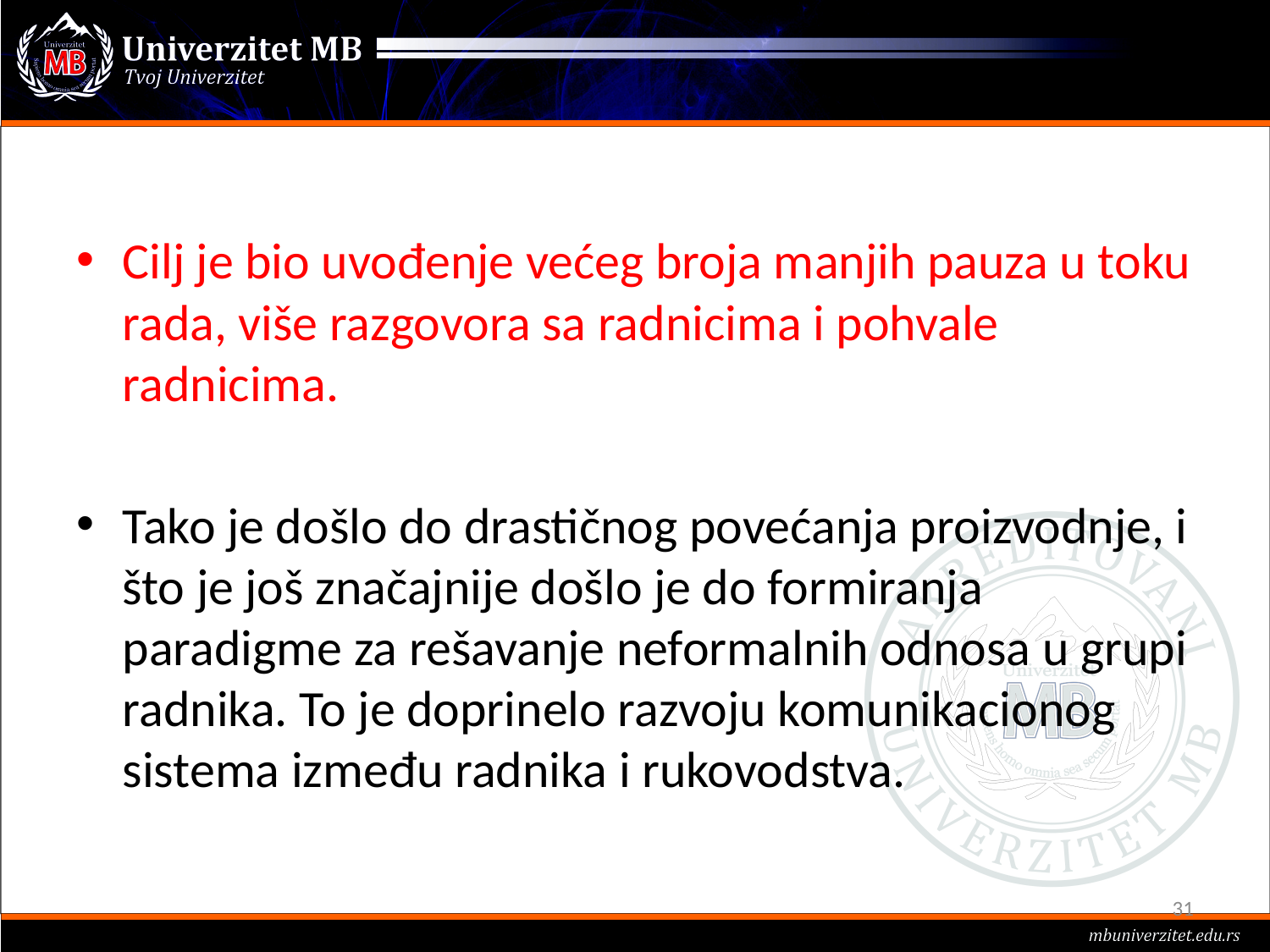

#
Cilj je bio uvođenje većeg broja manjih pauza u toku rada, više razgovora sa radnicima i pohvale radnicima.

Tako je došlo do drastičnog povećanja proizvodnje, i što je još značajnije došlo je do formiranja paradigme za rešavanje neformalnih odnosa u grupi radnika. To je doprinelo razvoju komunikacionog sistema između radnika i rukovodstva.

31